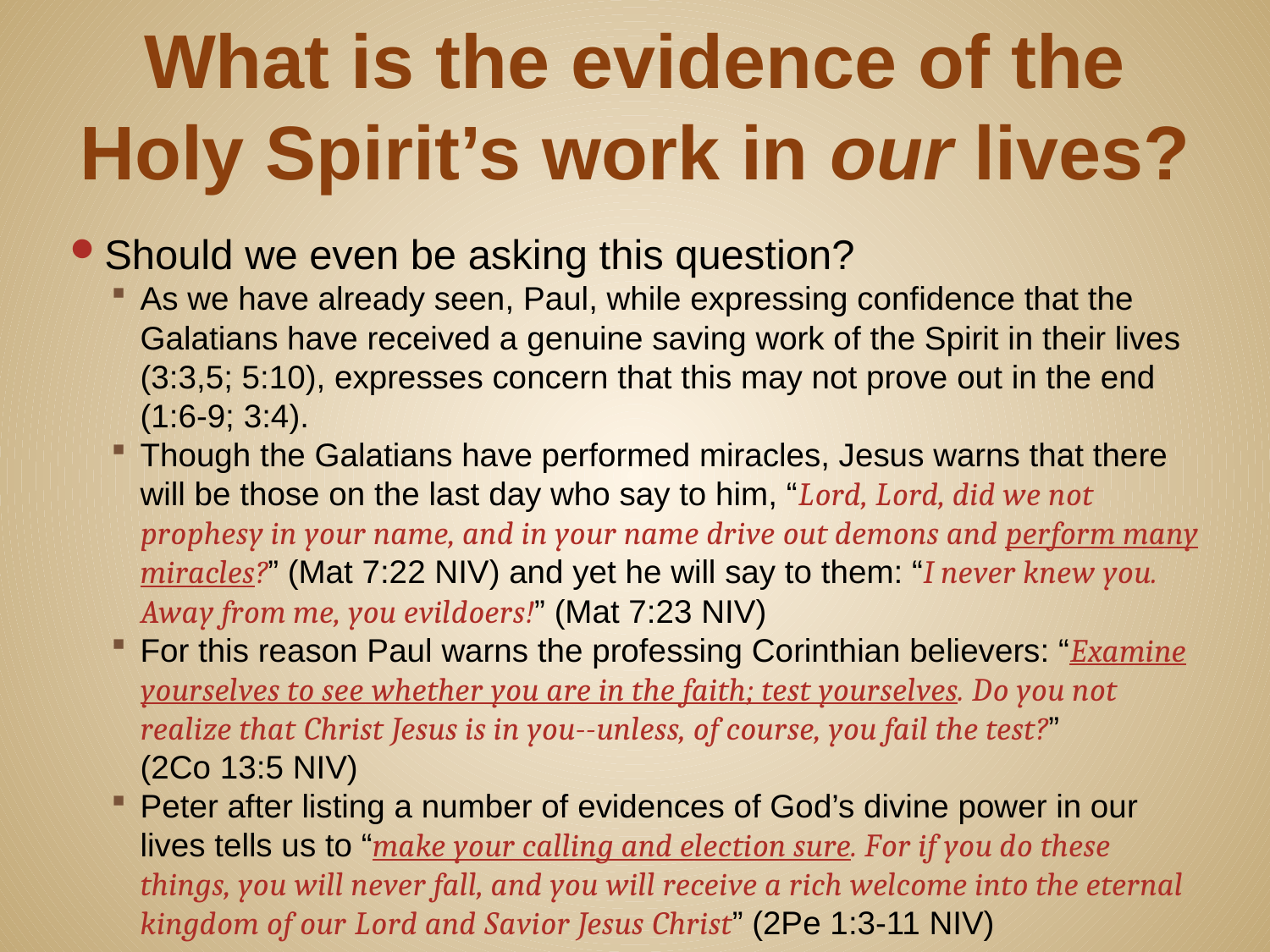

# What is the evidence of the Holy Spirit’s work in our lives?
Should we even be asking this question?
As we have already seen, Paul, while expressing confidence that the Galatians have received a genuine saving work of the Spirit in their lives (3:3,5; 5:10), expresses concern that this may not prove out in the end (1:6-9; 3:4).
Though the Galatians have performed miracles, Jesus warns that there will be those on the last day who say to him, “Lord, Lord, did we not prophesy in your name, and in your name drive out demons and perform many miracles?” (Mat 7:22 NIV) and yet he will say to them: “I never knew you. Away from me, you evildoers!” (Mat 7:23 NIV)
For this reason Paul warns the professing Corinthian believers: “Examine yourselves to see whether you are in the faith; test yourselves. Do you not realize that Christ Jesus is in you--unless, of course, you fail the test?” (2Co 13:5 NIV)
Peter after listing a number of evidences of God’s divine power in our lives tells us to “make your calling and election sure. For if you do these things, you will never fall, and you will receive a rich welcome into the eternal kingdom of our Lord and Savior Jesus Christ” (2Pe 1:3-11 NIV)